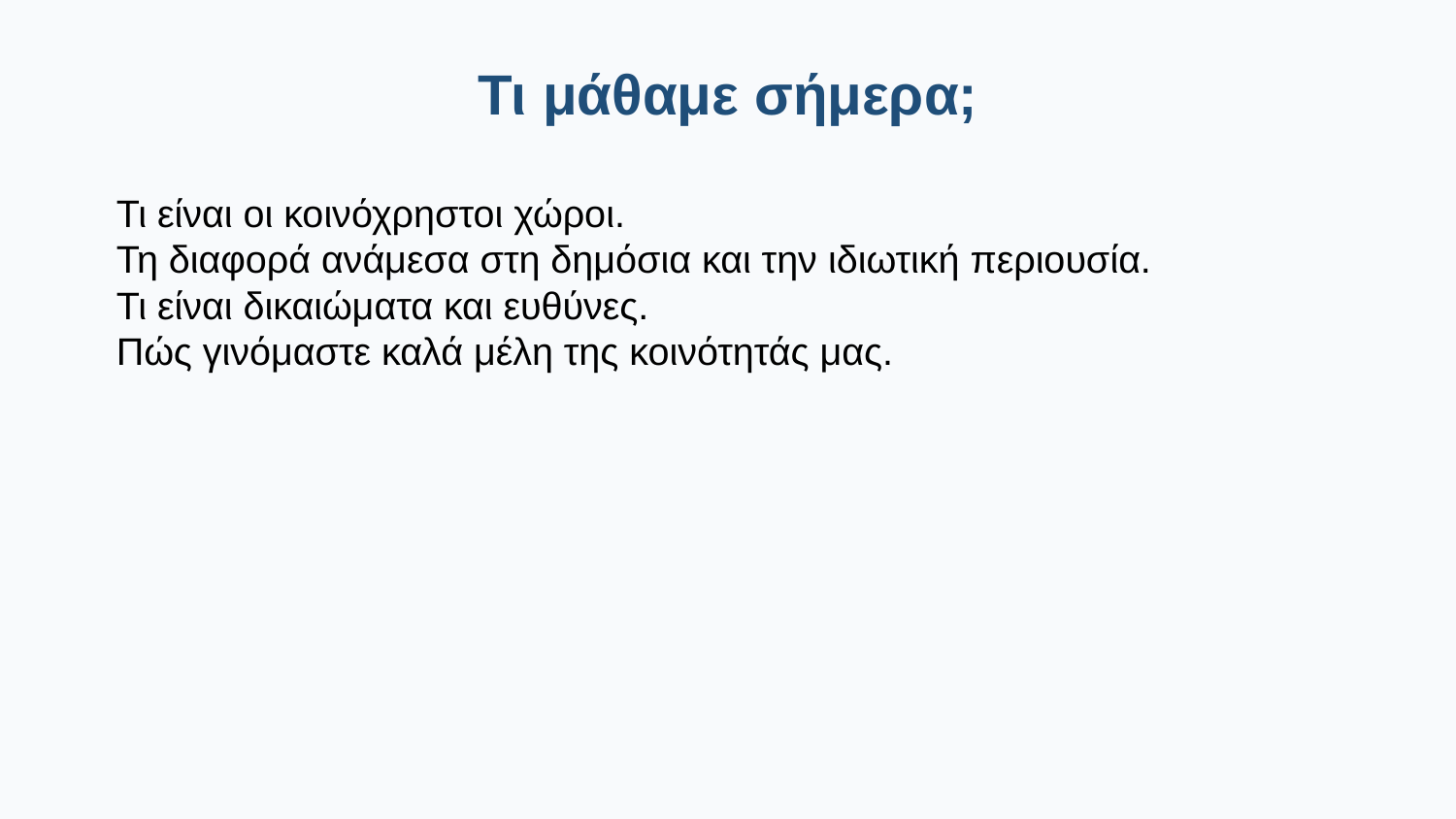

Τι μάθαμε σήμερα;
Τι είναι οι κοινόχρηστοι χώροι.
Τη διαφορά ανάμεσα στη δημόσια και την ιδιωτική περιουσία.
Τι είναι δικαιώματα και ευθύνες.
Πώς γινόμαστε καλά μέλη της κοινότητάς μας.